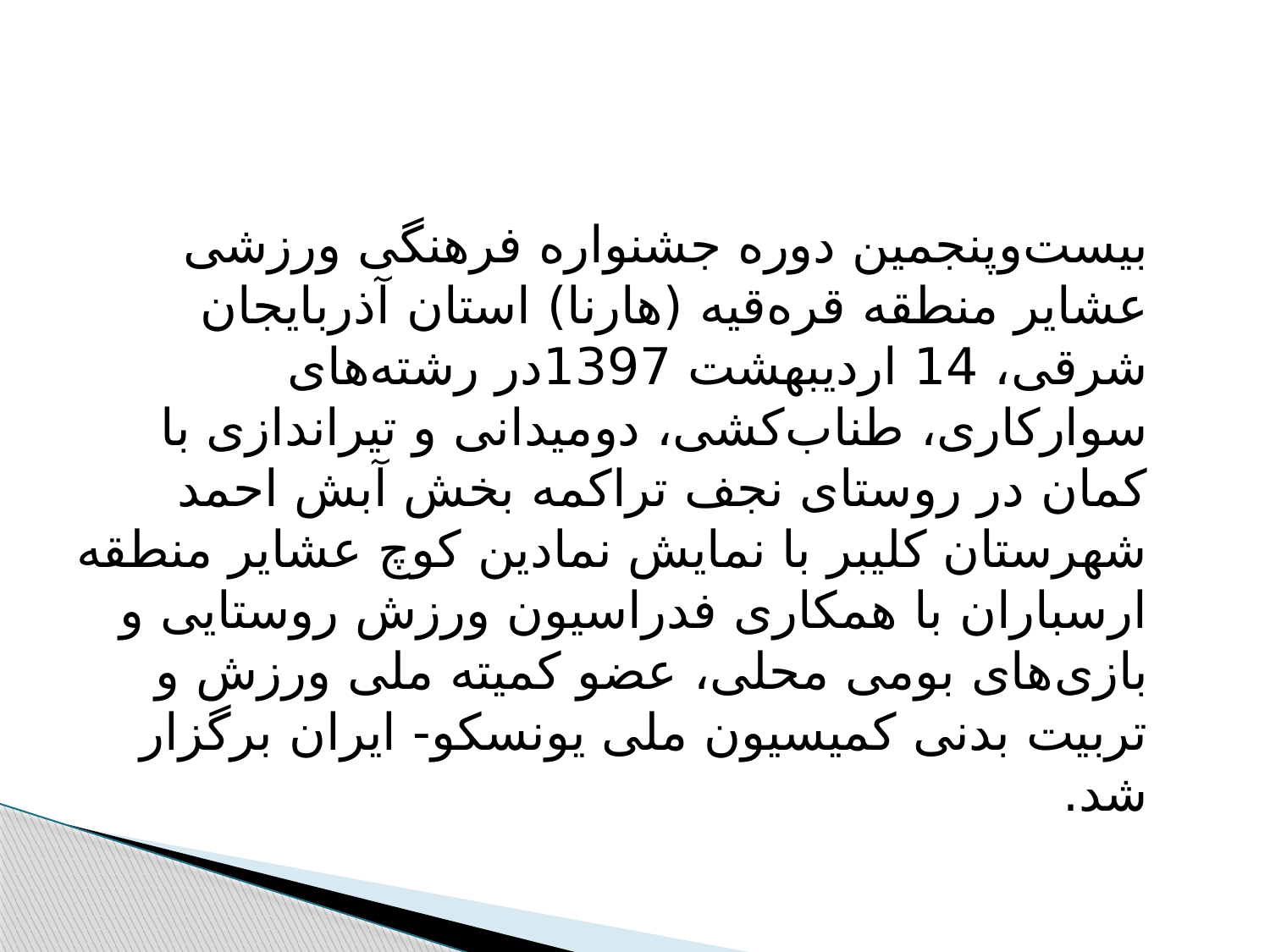

#
  بیست‌و‌پنجمین دوره جشنواره فرهنگی ورزشی عشایر منطقه قره‌قیه (هارنا) استان آذربایجان شرقی، 14 اردیبهشت 1397در رشته‌های سوارکاری، طناب‌کشی، دومیدانی و تیراندازی با کمان در روستای نجف تراکمه بخش آبش احمد شهرستان کلیبر با نمایش نمادین کوچ عشایر منطقه ارسباران با همکاری فدراسیون ورزش روستایی و بازی‌های بومی محلی، عضو کمیته ملی ورزش و تربیت بدنی کمیسیون ملی یونسکو- ایران برگزار شد.